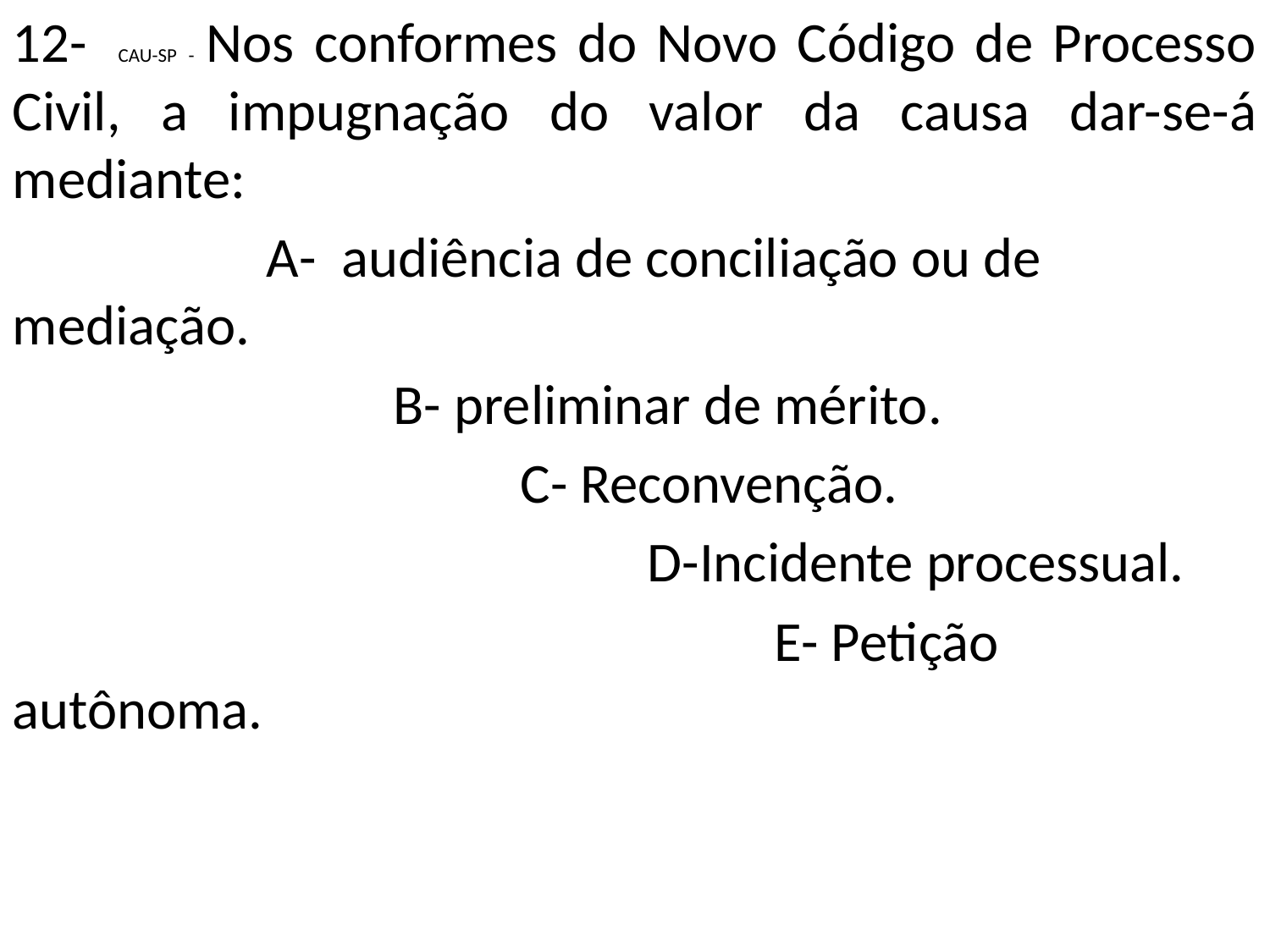

12-  CAU-SP - Nos conformes do Novo Código de Processo Civil, a impugnação do valor da causa dar-se-á mediante:
		A-  audiência de conciliação ou de mediação.
			B- preliminar de mérito.
				C- Reconvenção.
					D-Incidente processual.
						E- Petição autônoma.